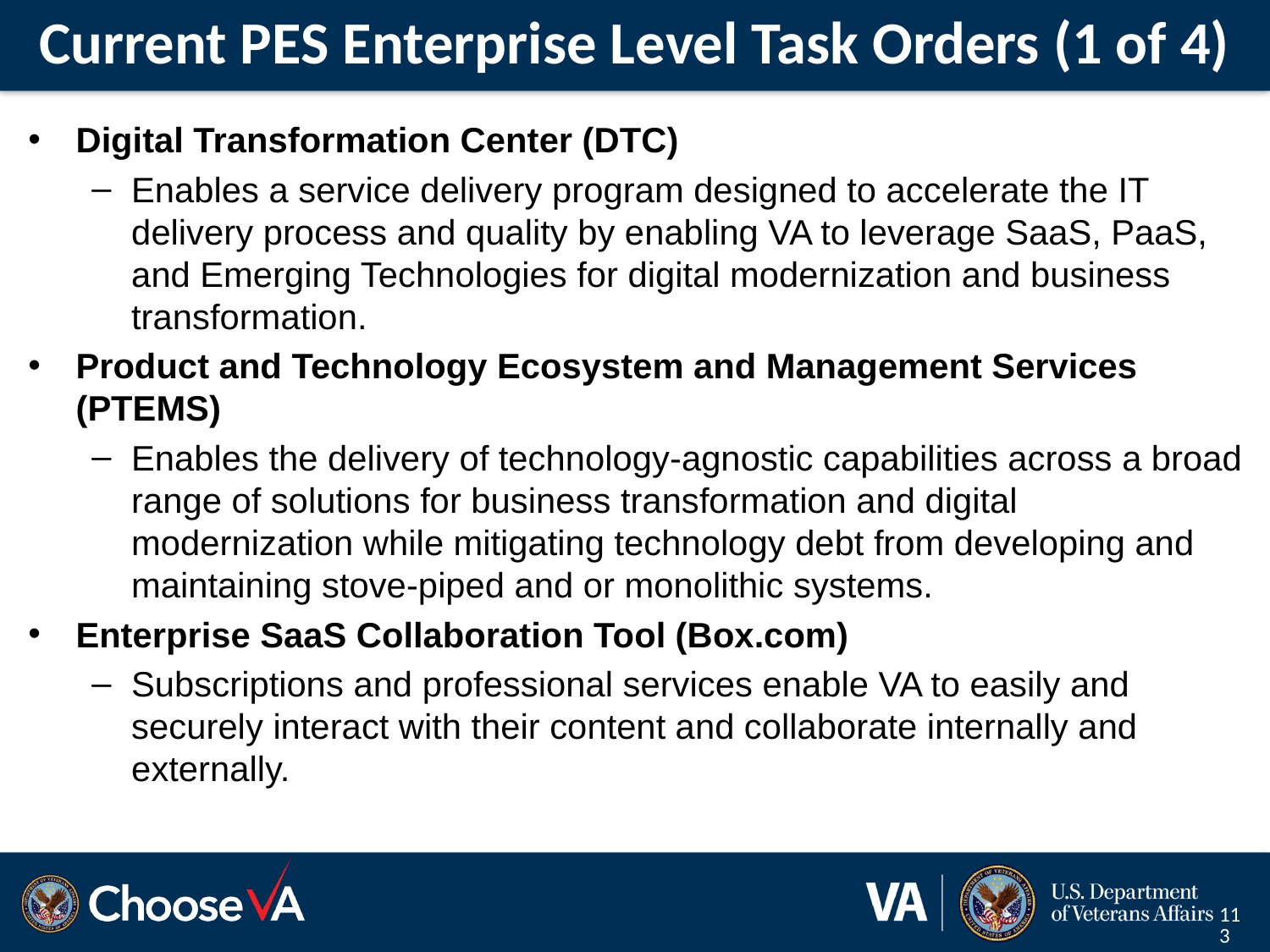

# Current PES Enterprise Level Task Orders (1 of 4)
Digital Transformation Center (DTC)
Enables a service delivery program designed to accelerate the IT delivery process and quality by enabling VA to leverage SaaS, PaaS, and Emerging Technologies for digital modernization and business transformation.
Product and Technology Ecosystem and Management Services (PTEMS)
Enables the delivery of technology-agnostic capabilities across a broad range of solutions for business transformation and digital modernization while mitigating technology debt from developing and maintaining stove-piped and or monolithic systems.
Enterprise SaaS Collaboration Tool (Box.com)
Subscriptions and professional services enable VA to easily and securely interact with their content and collaborate internally and externally.
113